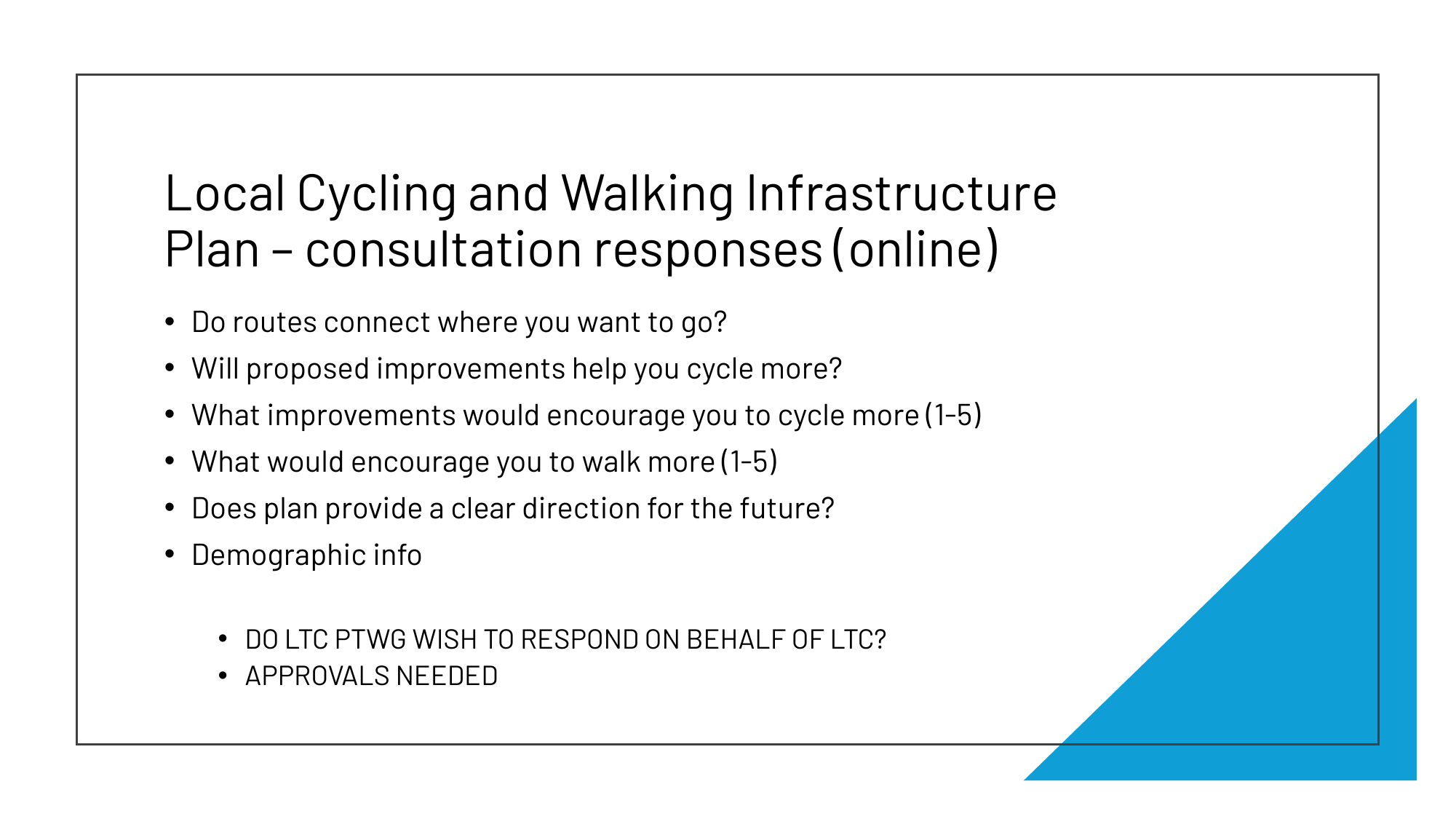

# Local Cycling and Walking Infrastructure Plan – consultation responses (online)
Do routes connect where you want to go?
Will proposed improvements help you cycle more?
What improvements would encourage you to cycle more (1-5)
What would encourage you to walk more (1-5)
Does plan provide a clear direction for the future?
Demographic info

DO LTC PTWG WISH TO RESPOND ON BEHALF OF LTC?
APPROVALS NEEDED